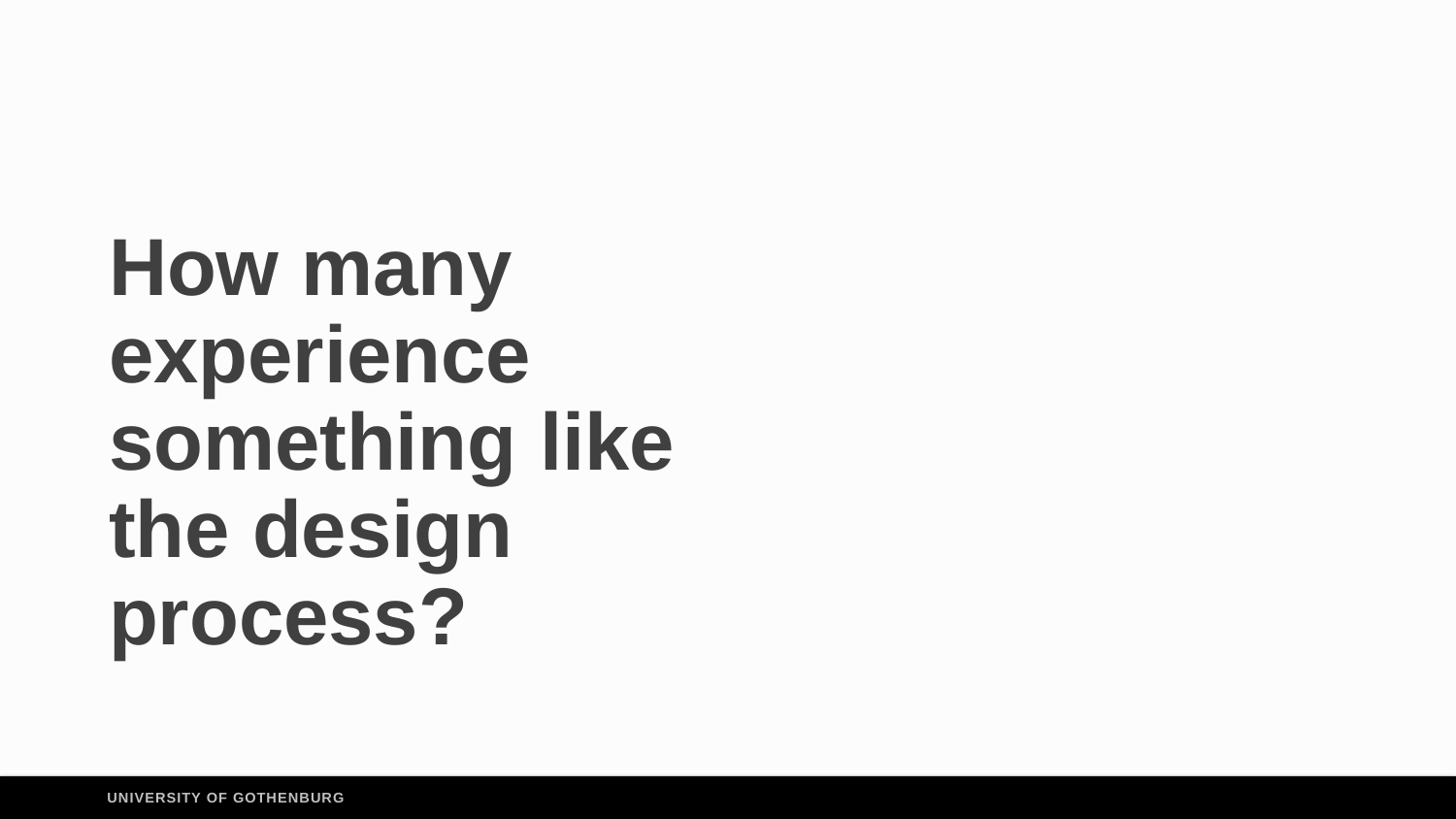

# How many experience something like the design process?